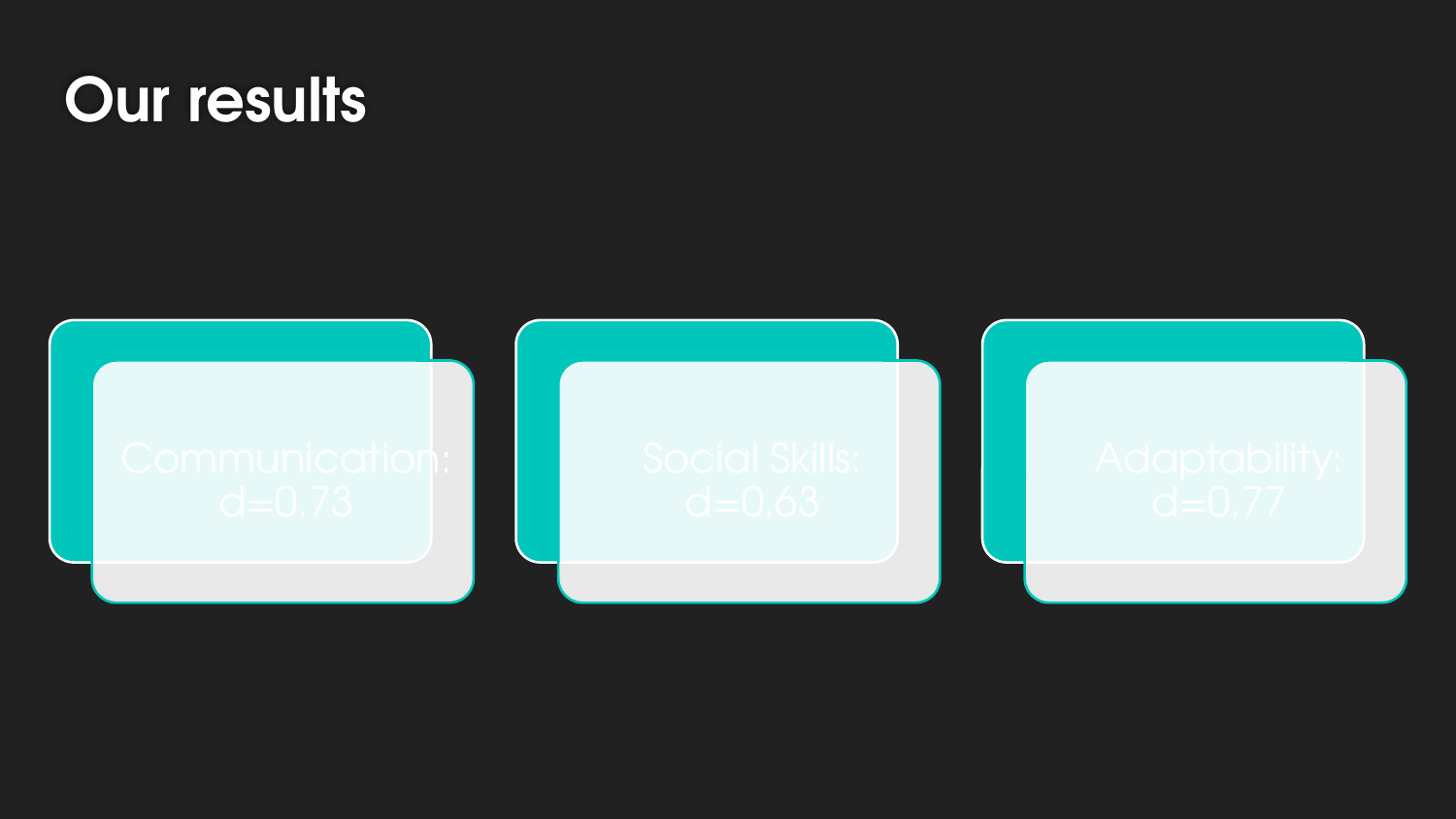

# Our results
Communication: d=0.73
Social Skills: d=0.63
Adaptability: d=0.77